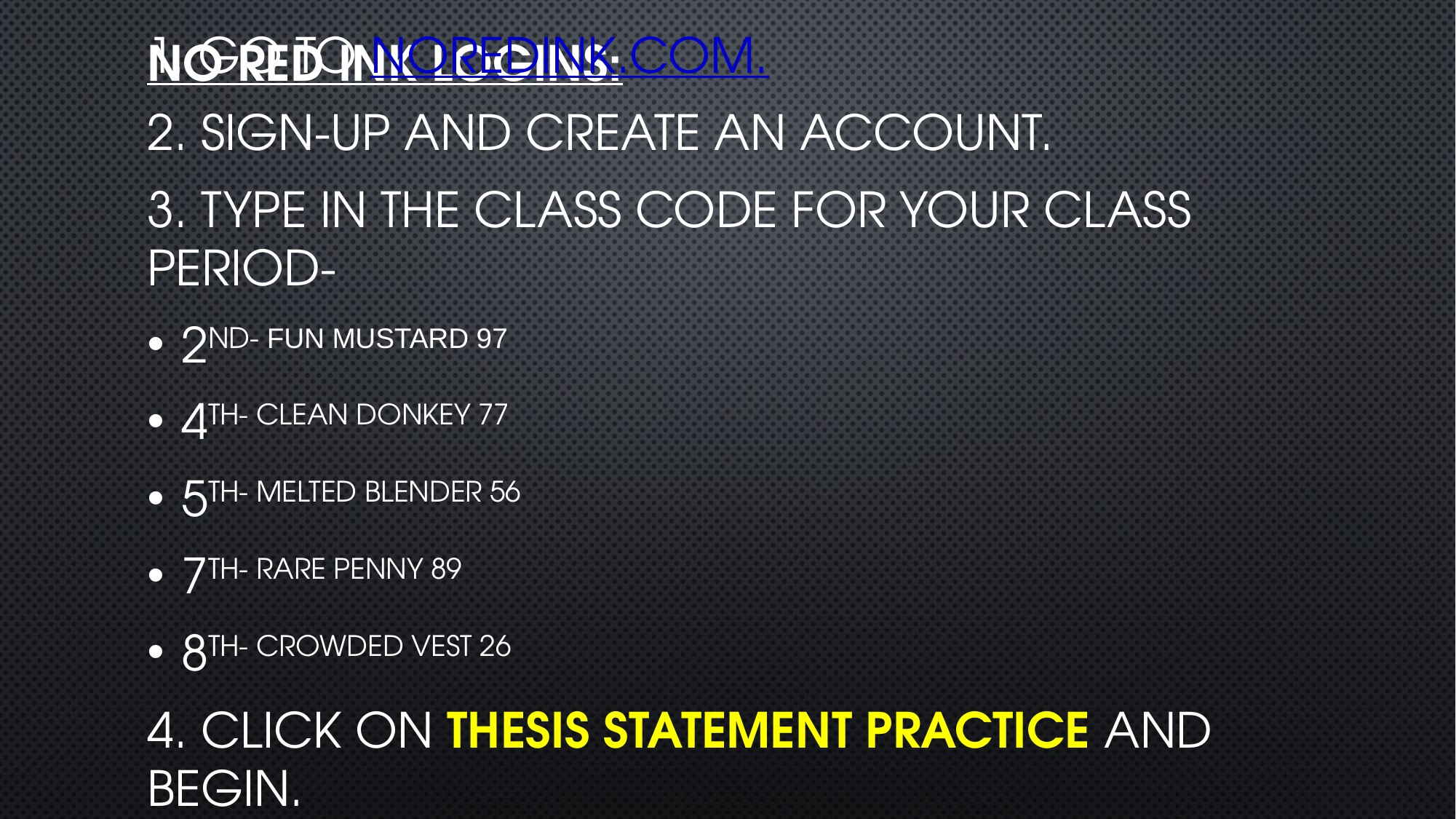

# No red ink logins:
1. Go to noredink.com.
2. Sign-up and create an account.
3. type in the class code for your class period-
2nd- fun mustard 97
4th- clean donkey 77
5th- melted blender 56
7th- rare penny 89
8th- crowded vest 26
4. Click on thesis statement practice and begin.